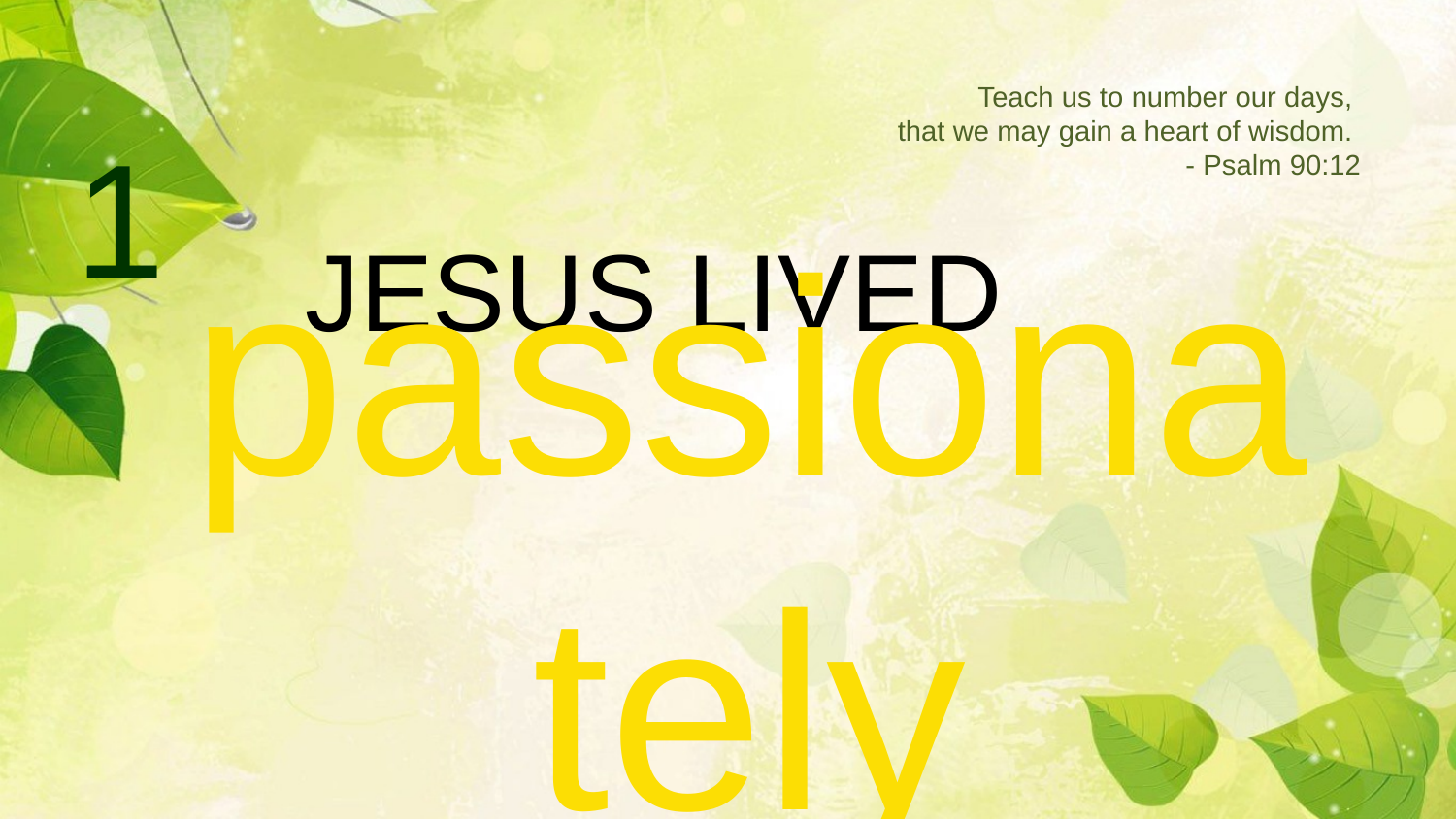

Teach us to number our days,
that we may gain a heart of wisdom.
- Psalm 90:12
1
passionately
JESUS LIVED